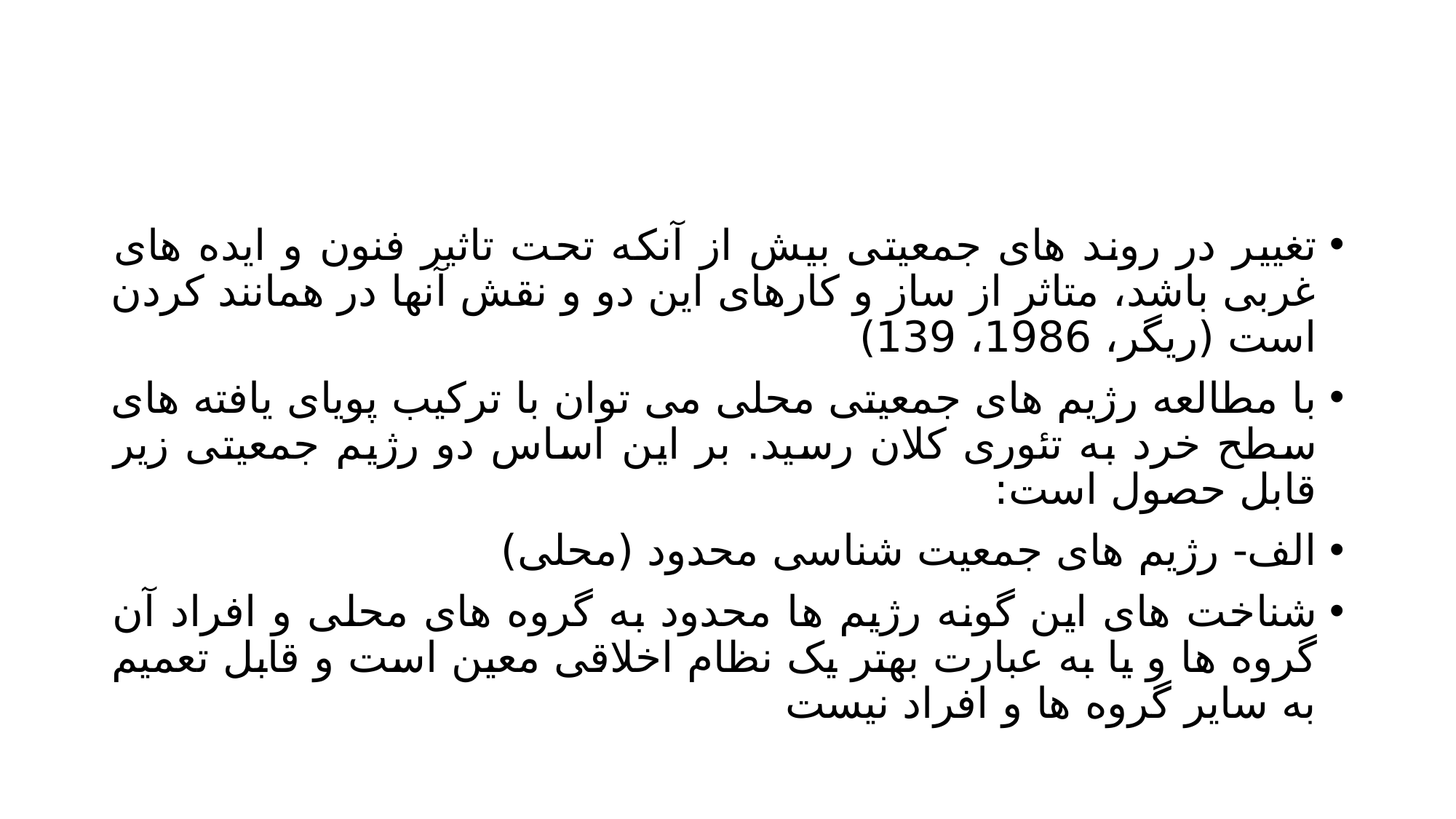

#
تغییر در روند های جمعیتی بیش از آنکه تحت تاثیر فنون و ایده های غربی باشد، متاثر از ساز و کارهای این دو و نقش آنها در همانند کردن است (ریگر، 1986، 139)
با مطالعه رژیم های جمعیتی محلی می توان با ترکیب پویای یافته های سطح خرد به تئوری کلان رسید. بر این اساس دو رژیم جمعیتی زیر قابل حصول است:
الف- رژیم های جمعیت شناسی محدود (محلی)
شناخت های این گونه رژیم ها محدود به گروه های محلی و افراد آن گروه ها و یا به عبارت بهتر یک نظام اخلاقی معین است و قابل تعمیم به سایر گروه ها و افراد نیست